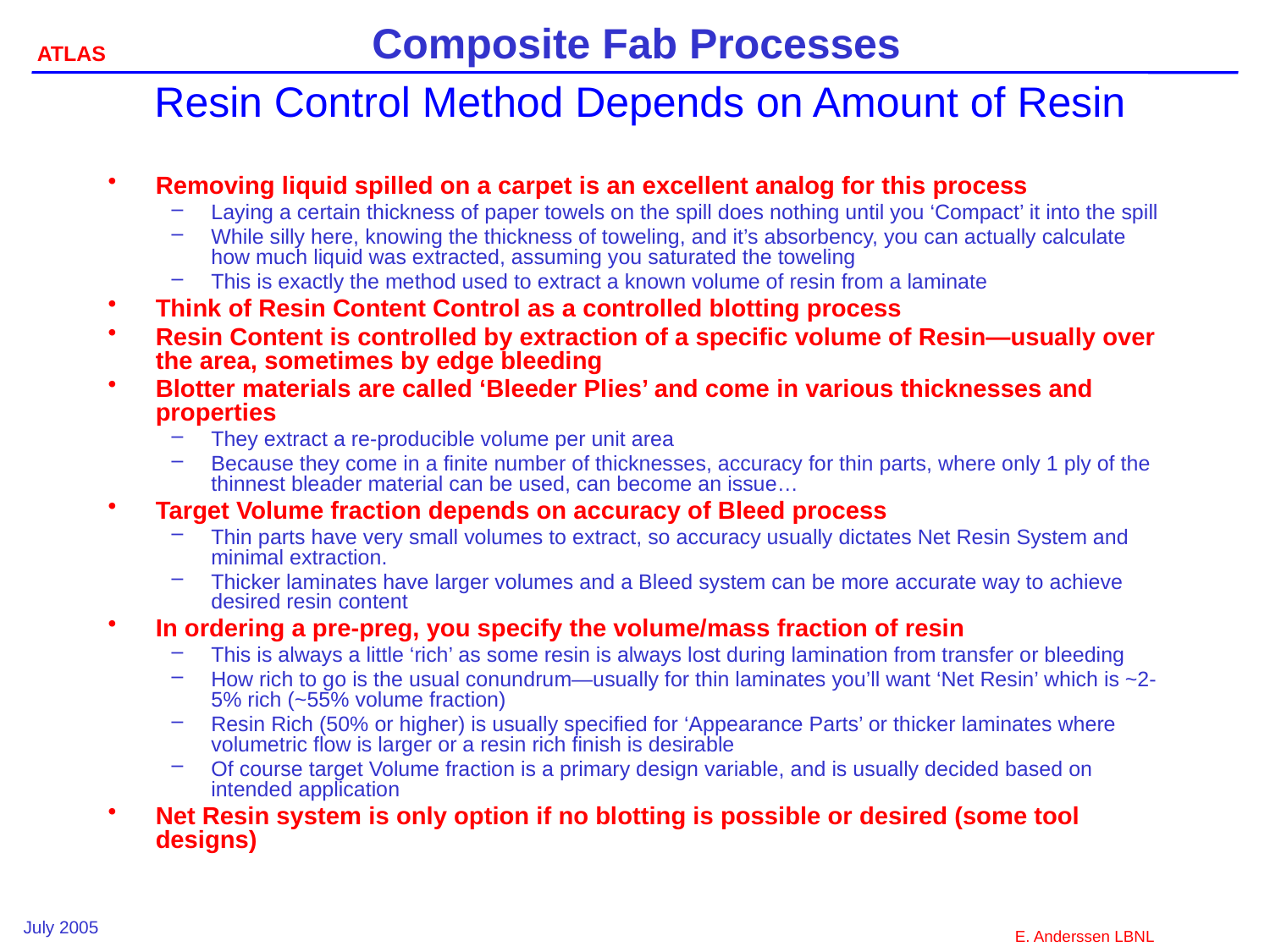

# Resin Control Method Depends on Amount of Resin
Removing liquid spilled on a carpet is an excellent analog for this process
Laying a certain thickness of paper towels on the spill does nothing until you ‘Compact’ it into the spill
While silly here, knowing the thickness of toweling, and it’s absorbency, you can actually calculate how much liquid was extracted, assuming you saturated the toweling
This is exactly the method used to extract a known volume of resin from a laminate
Think of Resin Content Control as a controlled blotting process
Resin Content is controlled by extraction of a specific volume of Resin—usually over the area, sometimes by edge bleeding
Blotter materials are called ‘Bleeder Plies’ and come in various thicknesses and properties
They extract a re-producible volume per unit area
Because they come in a finite number of thicknesses, accuracy for thin parts, where only 1 ply of the thinnest bleader material can be used, can become an issue…
Target Volume fraction depends on accuracy of Bleed process
Thin parts have very small volumes to extract, so accuracy usually dictates Net Resin System and minimal extraction.
Thicker laminates have larger volumes and a Bleed system can be more accurate way to achieve desired resin content
In ordering a pre-preg, you specify the volume/mass fraction of resin
This is always a little ‘rich’ as some resin is always lost during lamination from transfer or bleeding
How rich to go is the usual conundrum—usually for thin laminates you’ll want ‘Net Resin’ which is ~2-5% rich (~55% volume fraction)
Resin Rich (50% or higher) is usually specified for ‘Appearance Parts’ or thicker laminates where volumetric flow is larger or a resin rich finish is desirable
Of course target Volume fraction is a primary design variable, and is usually decided based on intended application
Net Resin system is only option if no blotting is possible or desired (some tool designs)
July 2005
E. Anderssen LBNL